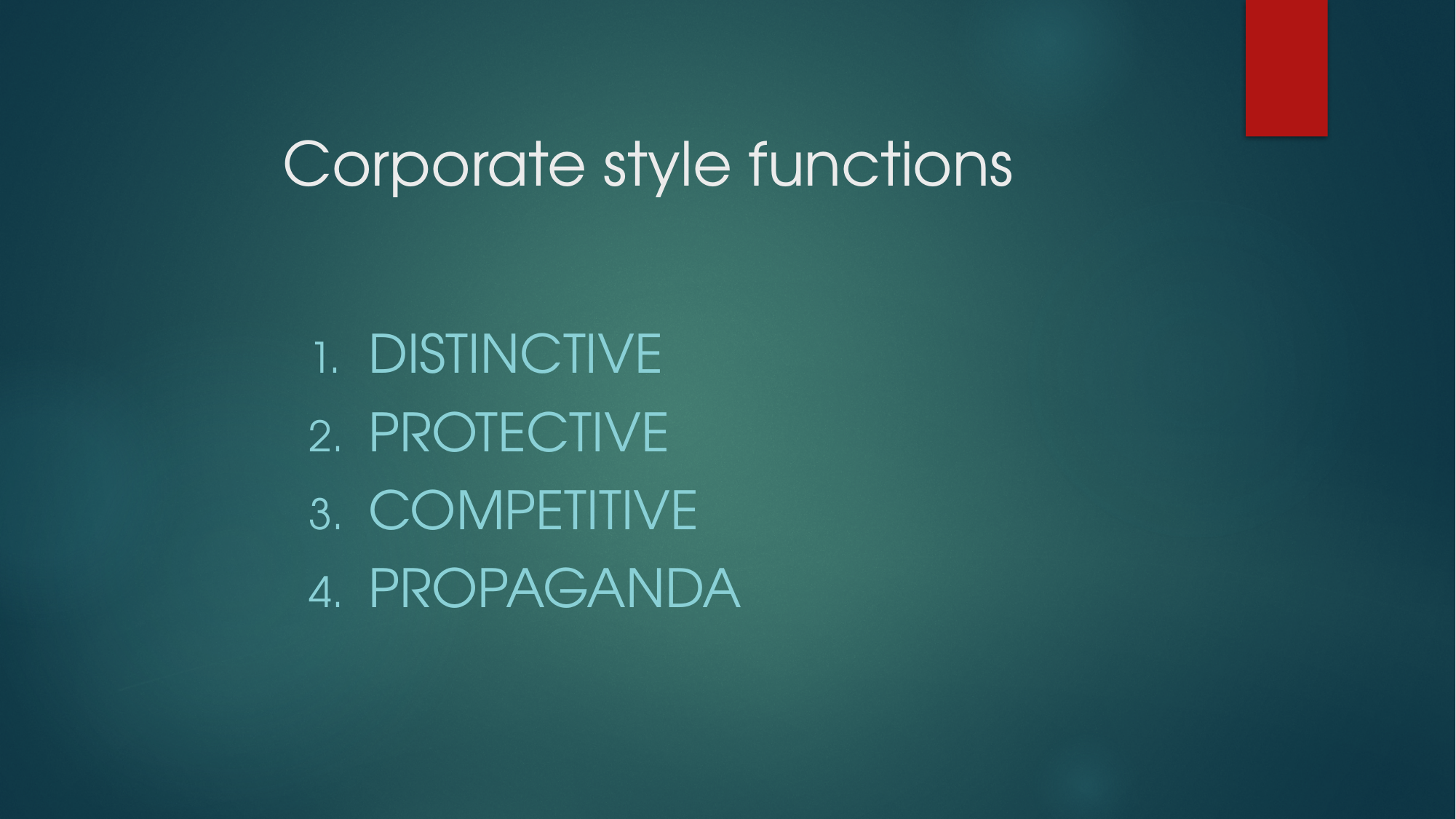

# Corporate style functions
Distinctive
Protective
Competitive
Propaganda